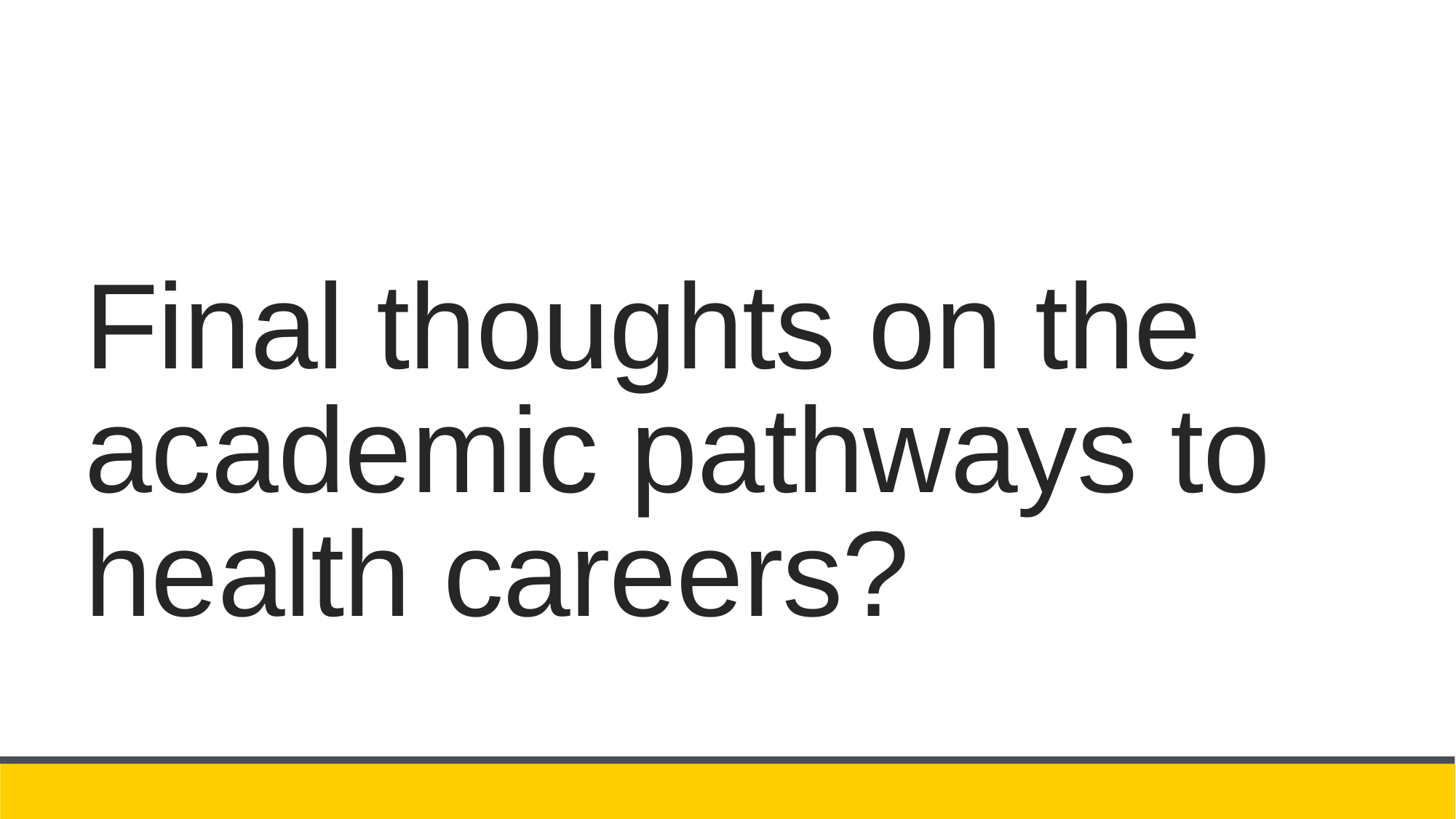

# Final thoughts on the academic pathways to health careers?